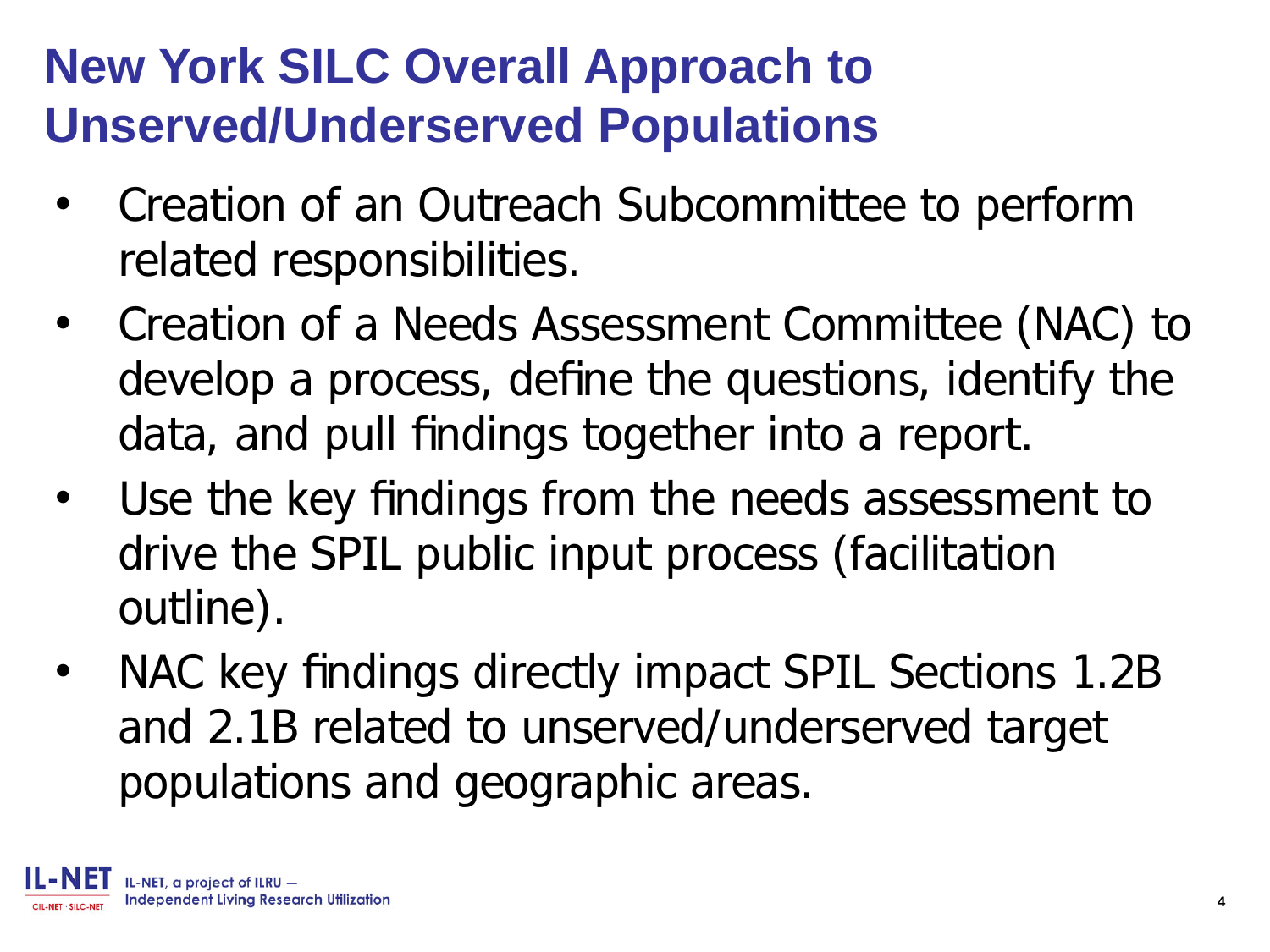

# New York SILC Overall Approach to Unserved/Underserved Populations
Creation of an Outreach Subcommittee to perform related responsibilities.
Creation of a Needs Assessment Committee (NAC) to develop a process, define the questions, identify the data, and pull findings together into a report.
Use the key findings from the needs assessment to drive the SPIL public input process (facilitation outline).
NAC key findings directly impact SPIL Sections 1.2B and 2.1B related to unserved/underserved target populations and geographic areas.
4